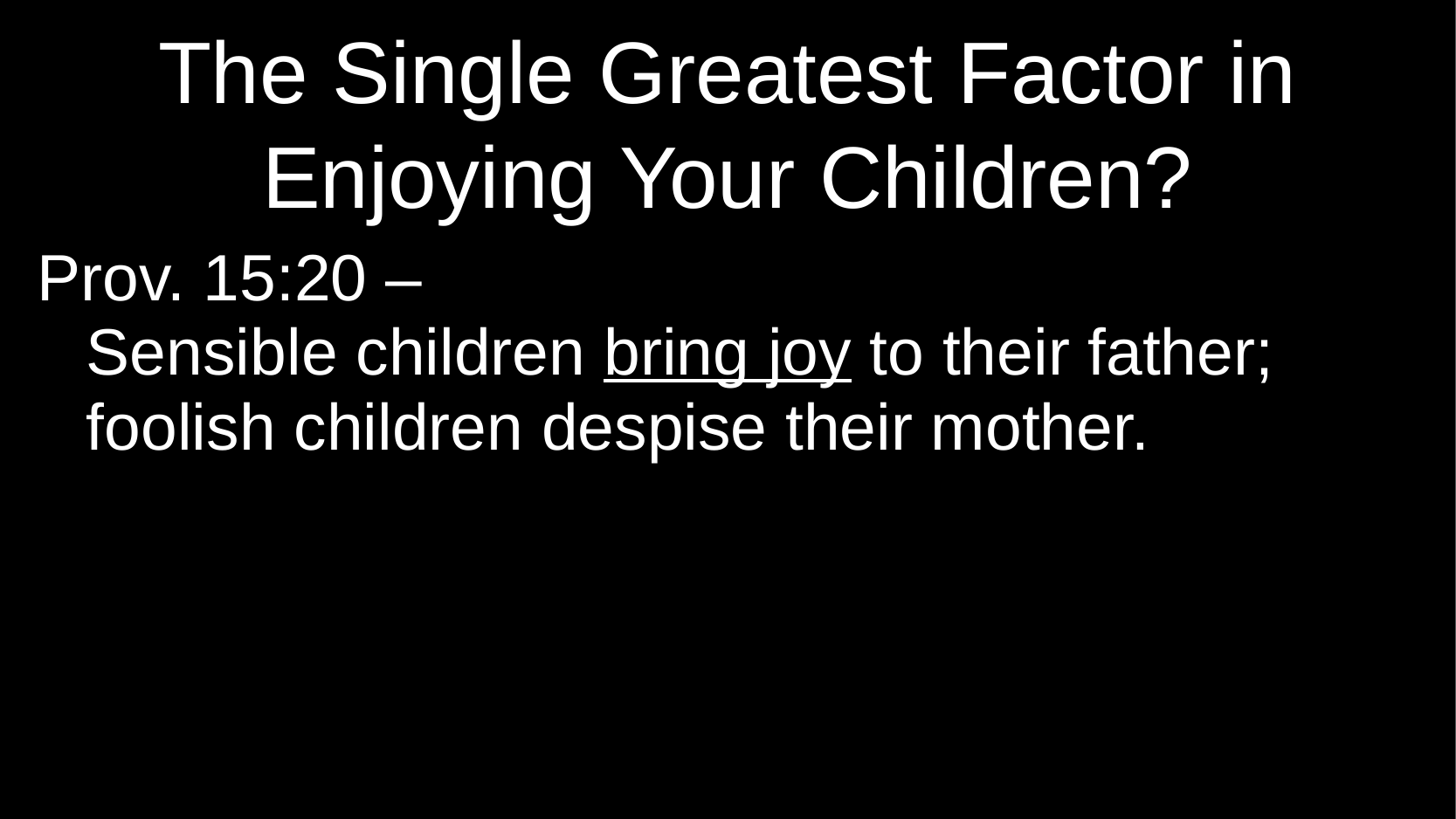

# The Single Greatest Factor in Enjoying Your Children?
Prov. 15:20 –
Sensible children bring joy to their father; foolish children despise their mother.